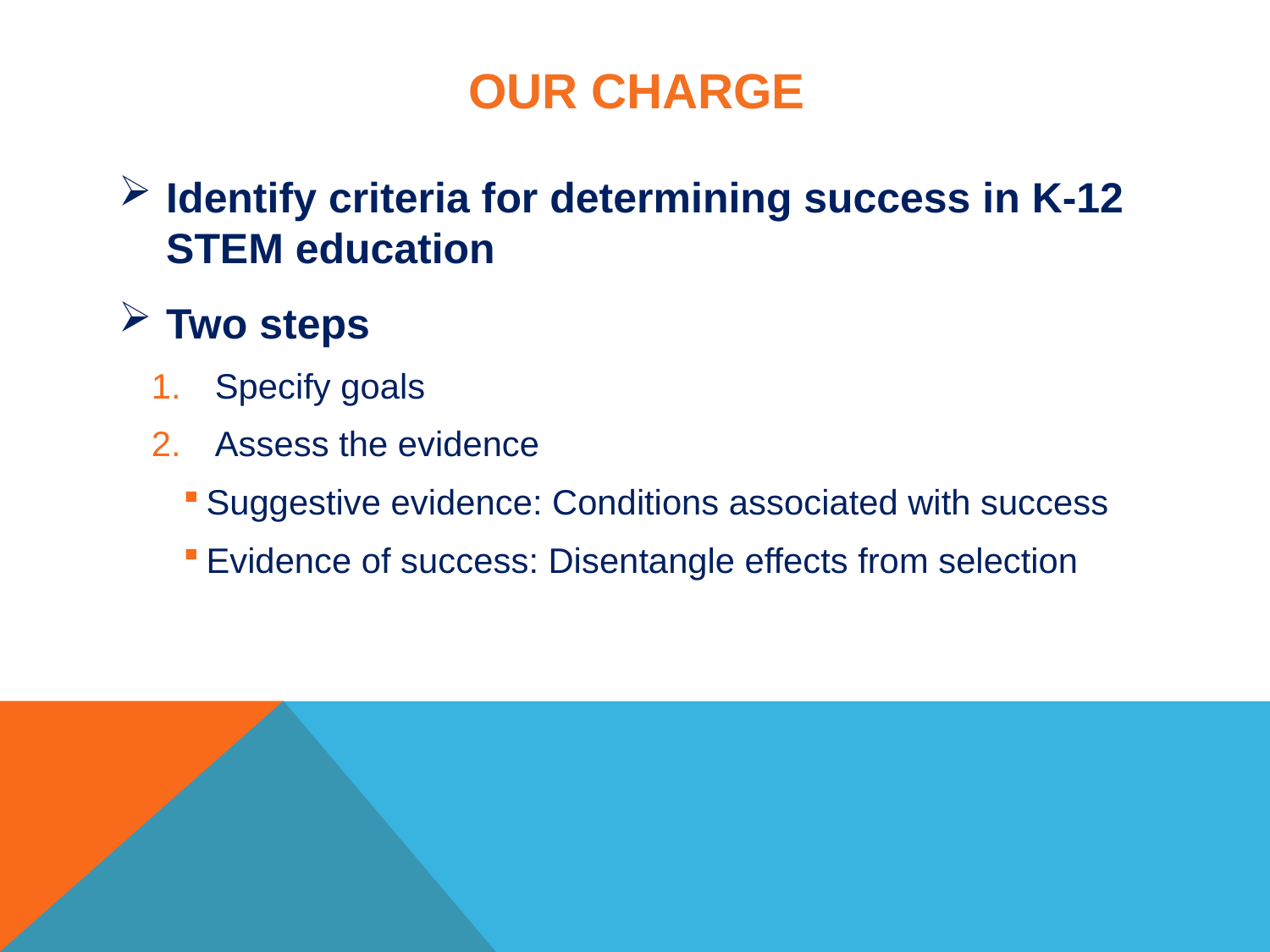

# Our CHARGE

Identify criteria for determining success in K-12 STEM education
Two steps
Specify goals
Assess the evidence
Suggestive evidence: Conditions associated with success
Evidence of success: Disentangle effects from selection